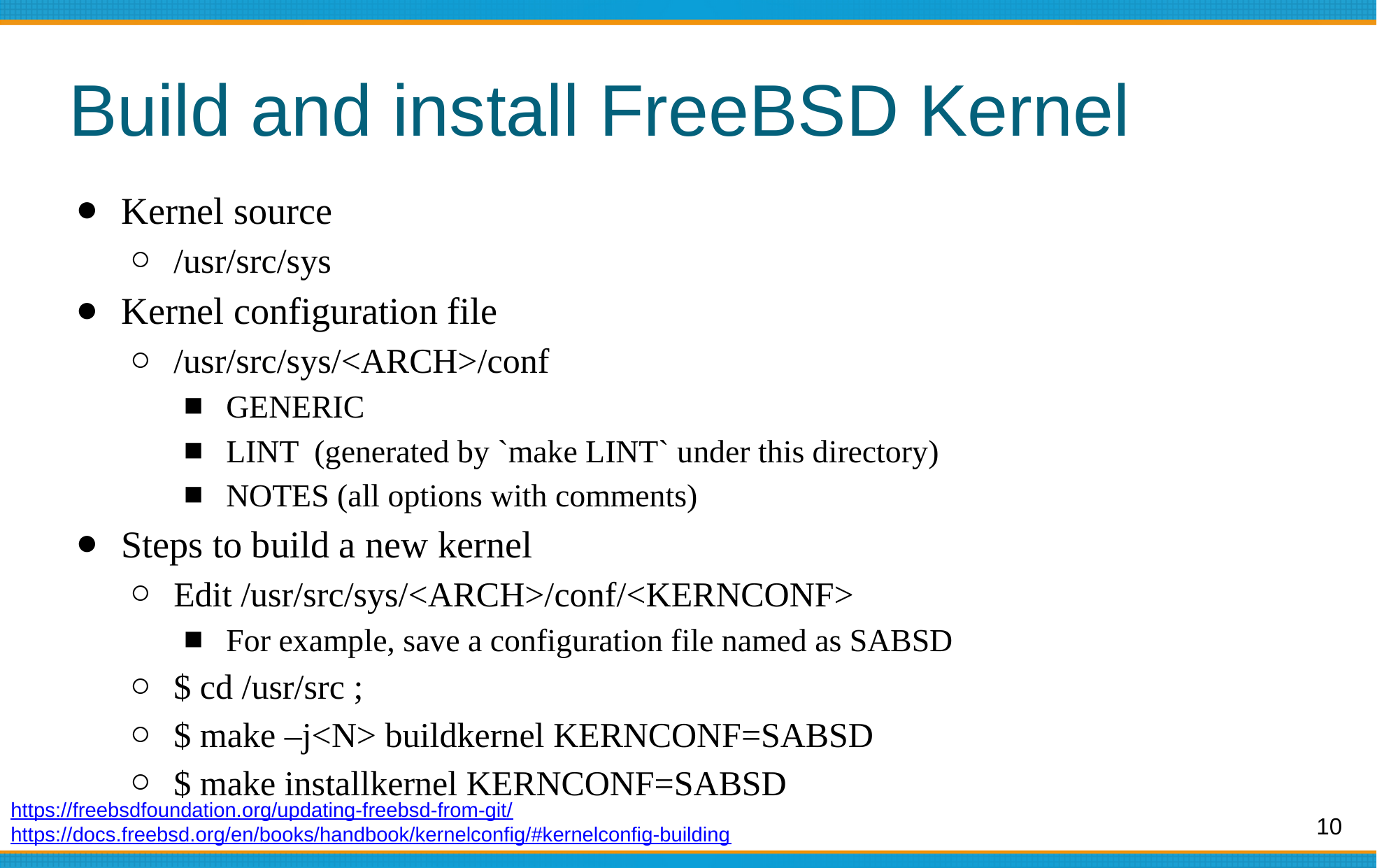

# Build and install FreeBSD Kernel
Kernel source
/usr/src/sys
Kernel configuration file
/usr/src/sys/<ARCH>/conf
GENERIC
LINT  (generated by `make LINT` under this directory)
NOTES (all options with comments)
Steps to build a new kernel
Edit /usr/src/sys/<ARCH>/conf/<KERNCONF>
For example, save a configuration file named as SABSD
$ cd /usr/src ;
$ make –j<N> buildkernel KERNCONF=SABSD
$ make installkernel KERNCONF=SABSD
https://freebsdfoundation.org/updating-freebsd-from-git/
https://docs.freebsd.org/en/books/handbook/kernelconfig/#kernelconfig-building
10